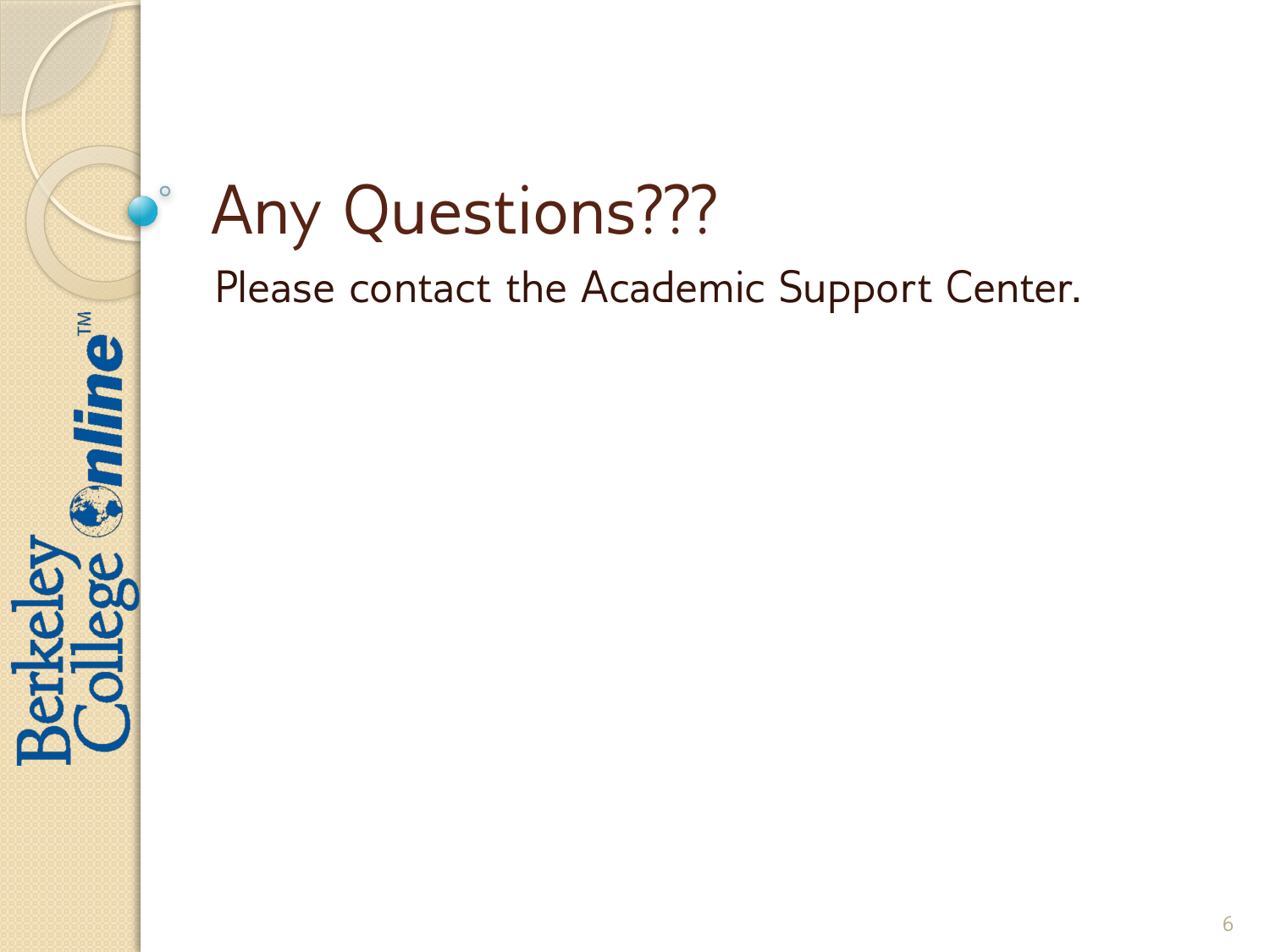

# Any Questions???
Please contact the Academic Support Center.
6